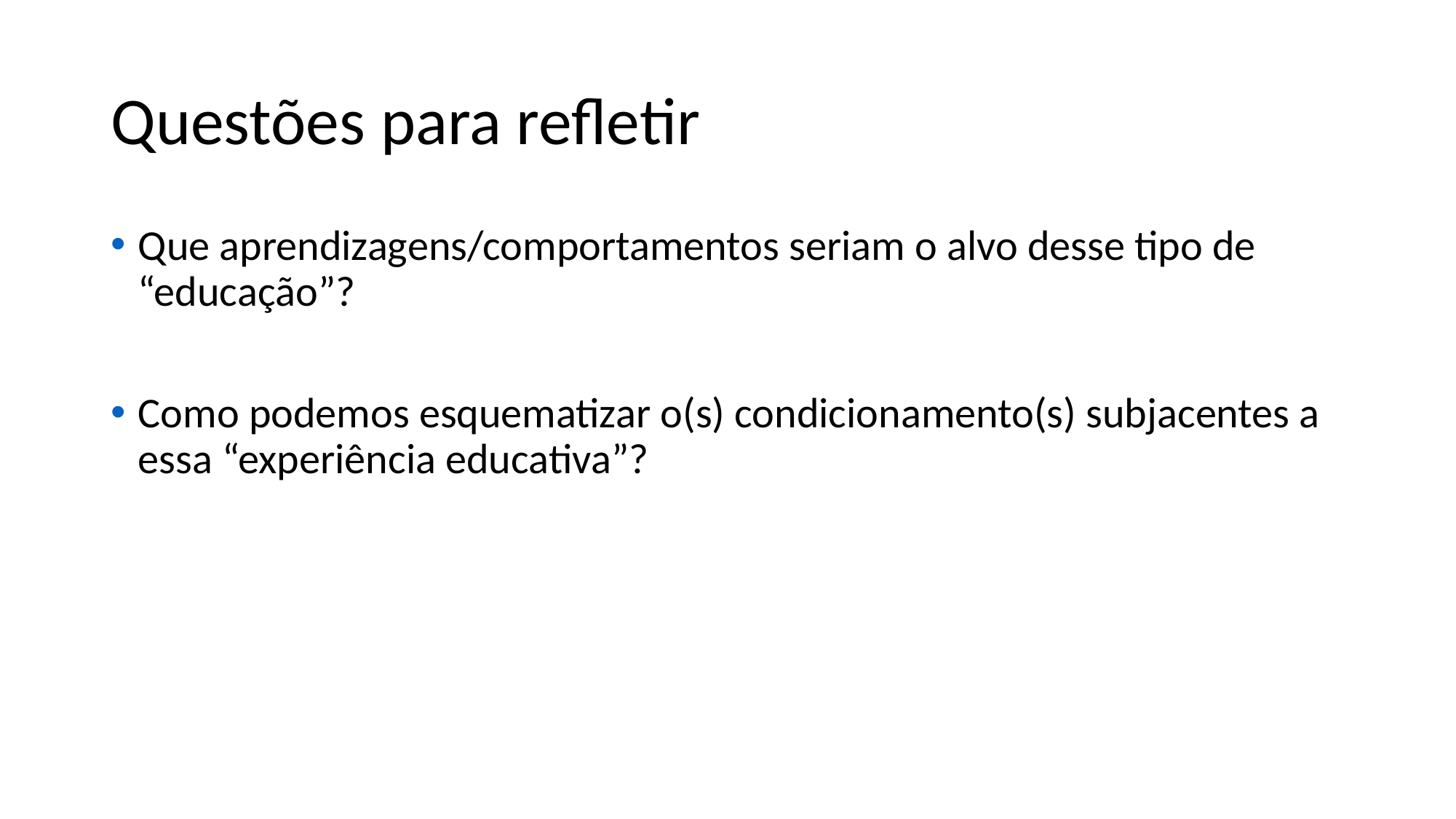

# Questões para refletir
Que aprendizagens/comportamentos seriam o alvo desse tipo de “educação”?

Como podemos esquematizar o(s) condicionamento(s) subjacentes a essa “experiência educativa”?